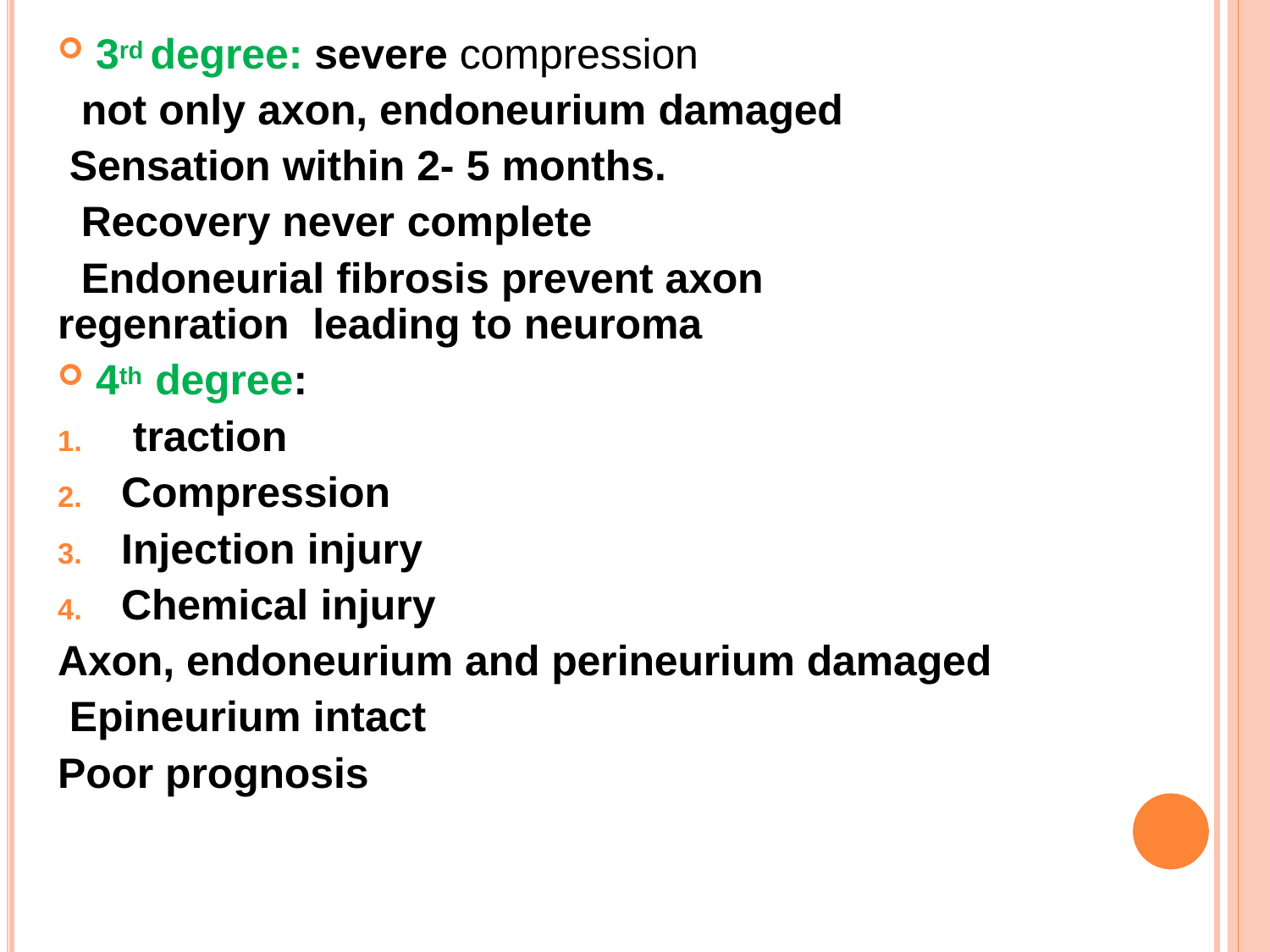

3rd degree: severe compression
not only axon, endoneurium damaged  Sensation within 2- 5 months.
Recovery never complete
Endoneurial fibrosis prevent axon regenration  leading to neuroma
4th degree:
traction
Compression
Injection injury
Chemical injury
Axon, endoneurium and perineurium damaged  Epineurium intact
Poor prognosis